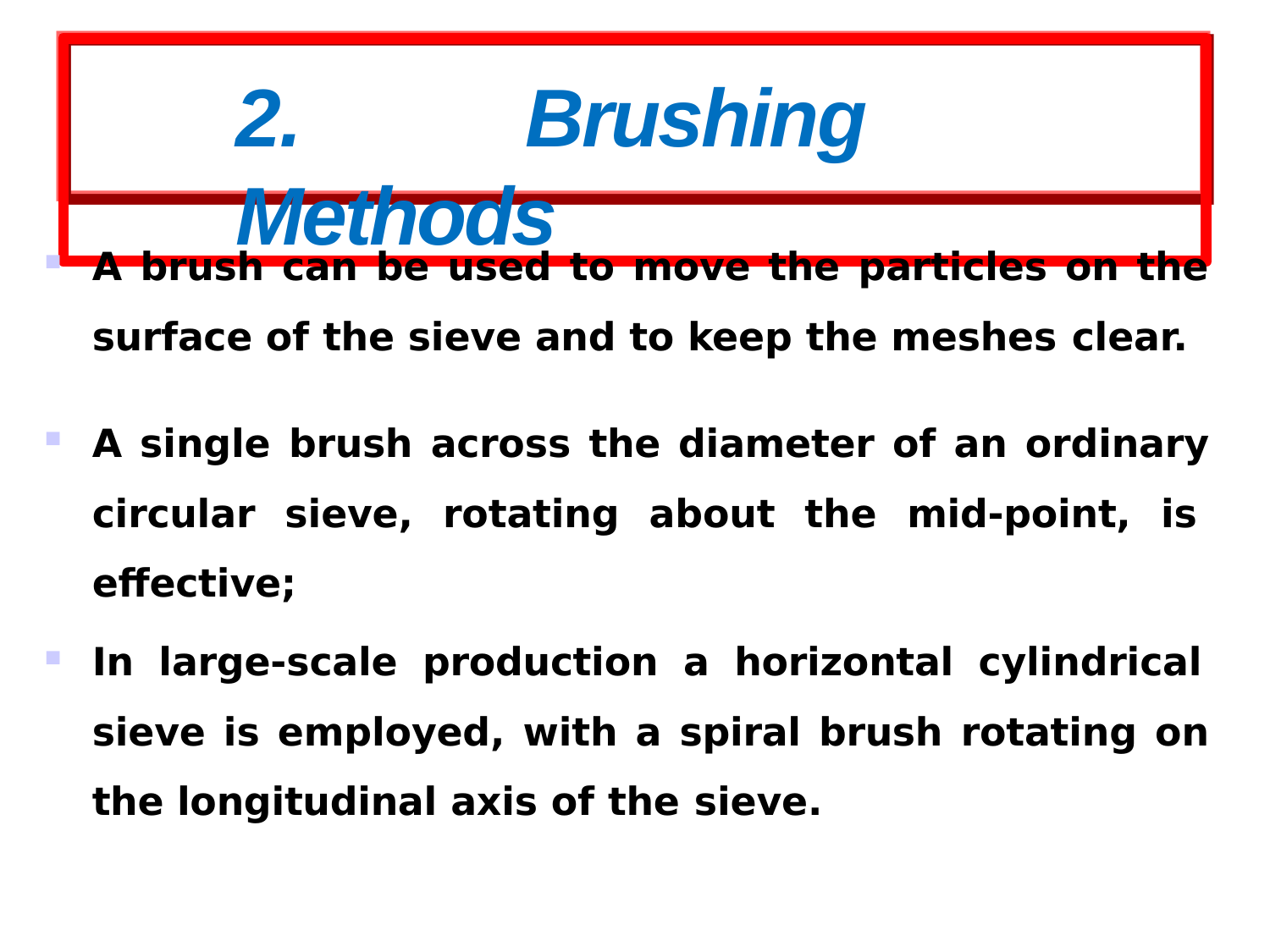

# 2.	Brushing Methods
A brush can be used to move the particles on the  surface of the sieve and to keep the meshes clear.
A single brush across the diameter of an ordinary  circular sieve, rotating about the mid-point, is  effective;
In large-scale production a horizontal cylindrical  sieve is employed, with a spiral brush rotating on  the longitudinal axis of the sieve.